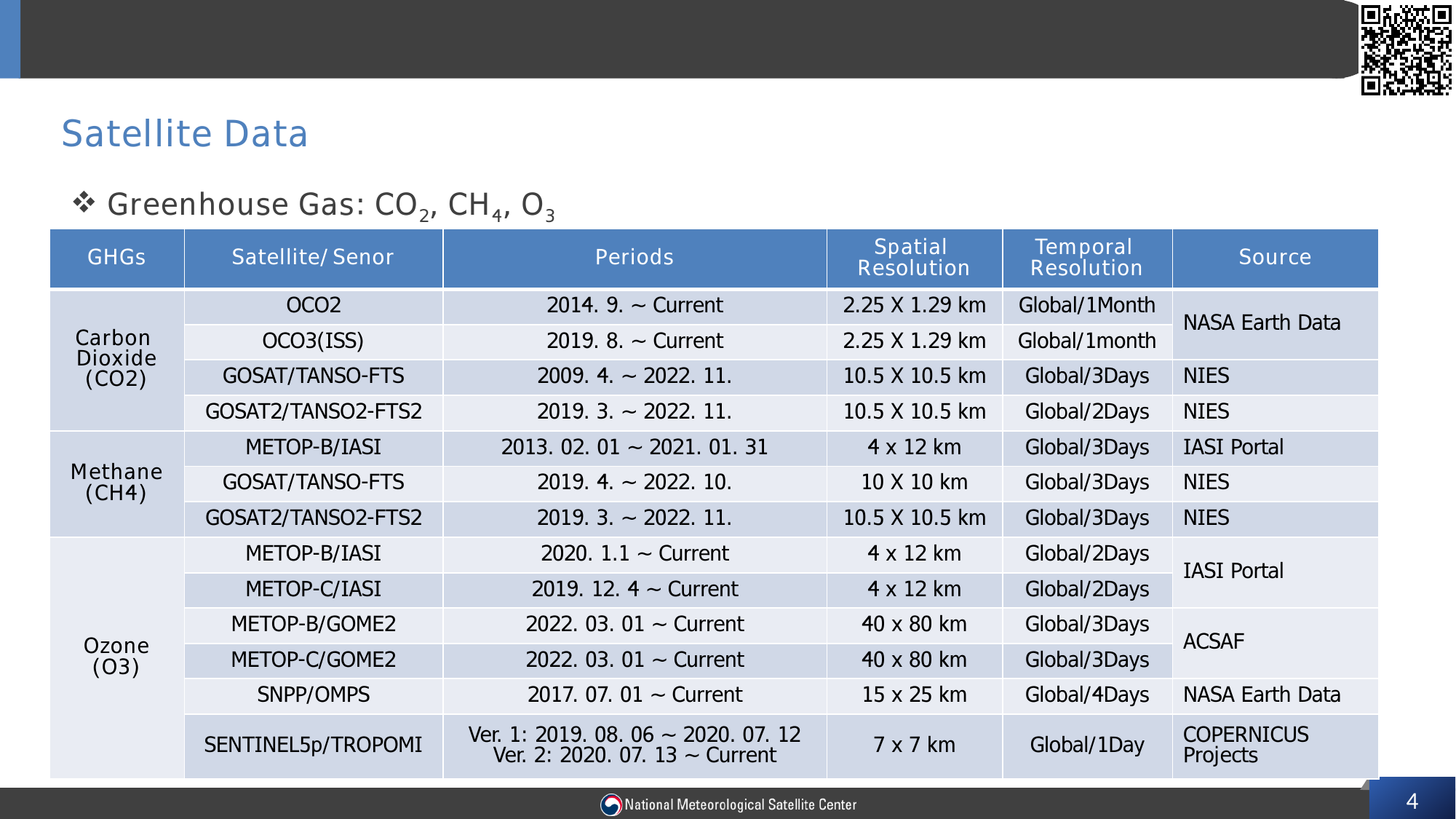

# Monitoring of Greenhouse Gas
Satellite Data
 Greenhouse Gas: CO2, CH4, O3
| GHGs | Satellite/Senor | Periods | Spatial Resolution | Temporal Resolution | Source |
| --- | --- | --- | --- | --- | --- |
| Carbon Dioxide (CO2) | OCO2 | 2014. 9. ~ Current | 2.25 X 1.29 km | Global/1Month | NASA Earth Data |
|  | OCO3(ISS) | 2019. 8. ~ Current | 2.25 X 1.29 km | Global/1month |  |
|  | GOSAT/TANSO-FTS | 2009. 4. ~ 2022. 11. | 10.5 X 10.5 km | Global/3Days | NIES |
|  | GOSAT2/TANSO2-FTS2 | 2019. 3. ~ 2022. 11. | 10.5 X 10.5 km | Global/2Days | NIES |
| Methane (CH4) | METOP-B/IASI | 2013. 02. 01 ~ 2021. 01. 31 | 4 x 12 km | Global/3Days | IASI Portal |
|  | GOSAT/TANSO-FTS | 2019. 4. ~ 2022. 10. | 10 X 10 km | Global/3Days | NIES |
|  | GOSAT2/TANSO2-FTS2 | 2019. 3. ~ 2022. 11. | 10.5 X 10.5 km | Global/3Days | NIES |
| Ozone (O3) | METOP-B/IASI | 2020. 1.1 ~ Current | 4 x 12 km | Global/2Days | IASI Portal |
|  | METOP-C/IASI | 2019. 12. 4 ~ Current | 4 x 12 km | Global/2Days |  |
|  | METOP-B/GOME2 | 2022. 03. 01 ~ Current | 40 x 80 km | Global/3Days | ACSAF |
|  | METOP-C/GOME2 | 2022. 03. 01 ~ Current | 40 x 80 km | Global/3Days |  |
|  | SNPP/OMPS | 2017. 07. 01 ~ Current | 15 x 25 km | Global/4Days | NASA Earth Data |
|  | SENTINEL5p/TROPOMI | Ver. 1: 2019. 08. 06 ~ 2020. 07. 12 Ver. 2: 2020. 07. 13 ~ Current | 7 x 7 km | Global/1Day | COPERNICUS Projects |